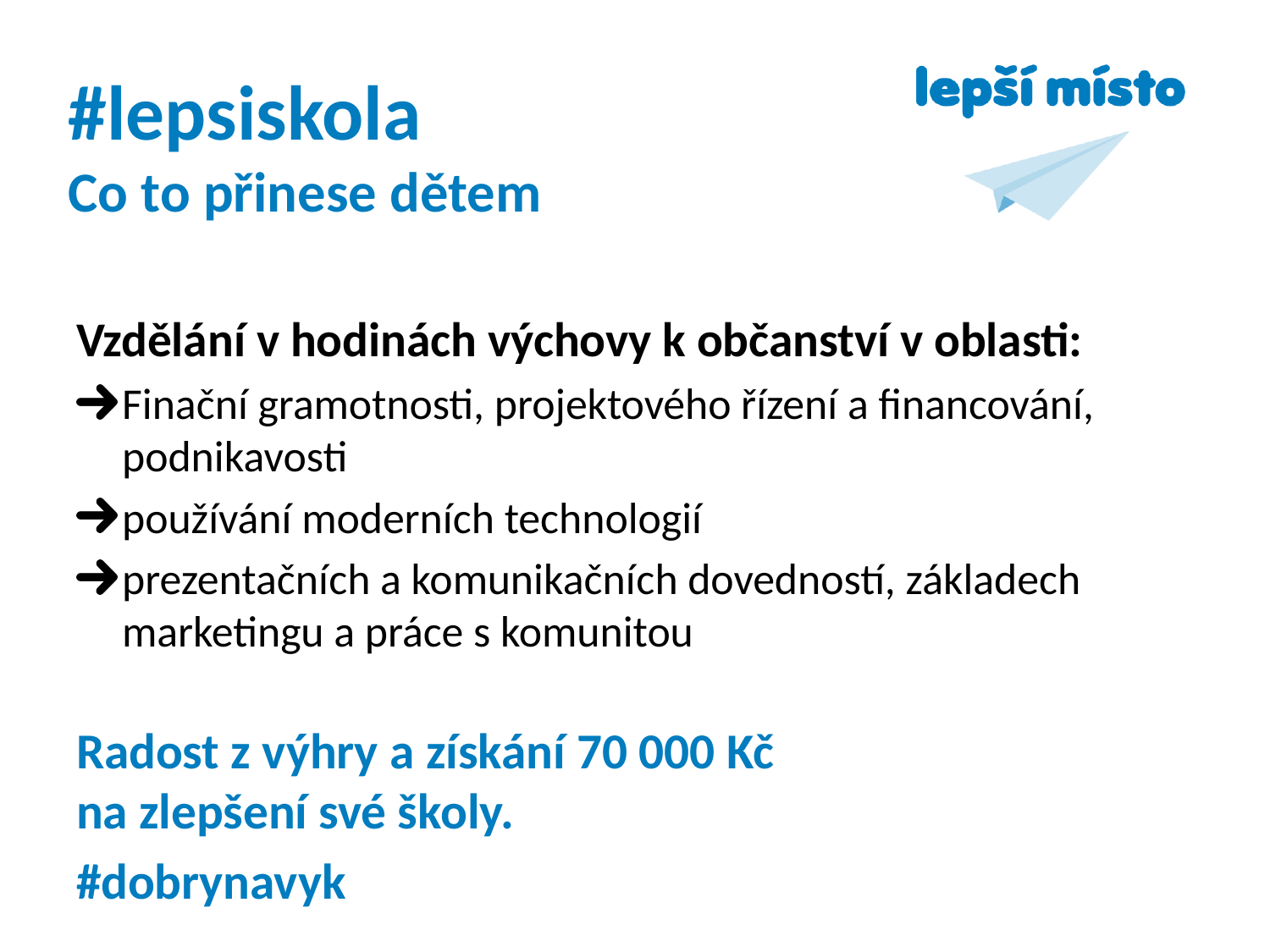

#lepsiskola
Co to přinese dětem
Vzdělání v hodinách výchovy k občanství v oblasti:
Finační gramotnosti, projektového řízení a financování, podnikavosti
používání moderních technologií
prezentačních a komunikačních dovedností, základech marketingu a práce s komunitou

Radost z výhry a získání 70 000 Kč
na zlepšení své školy.
#dobrynavyk